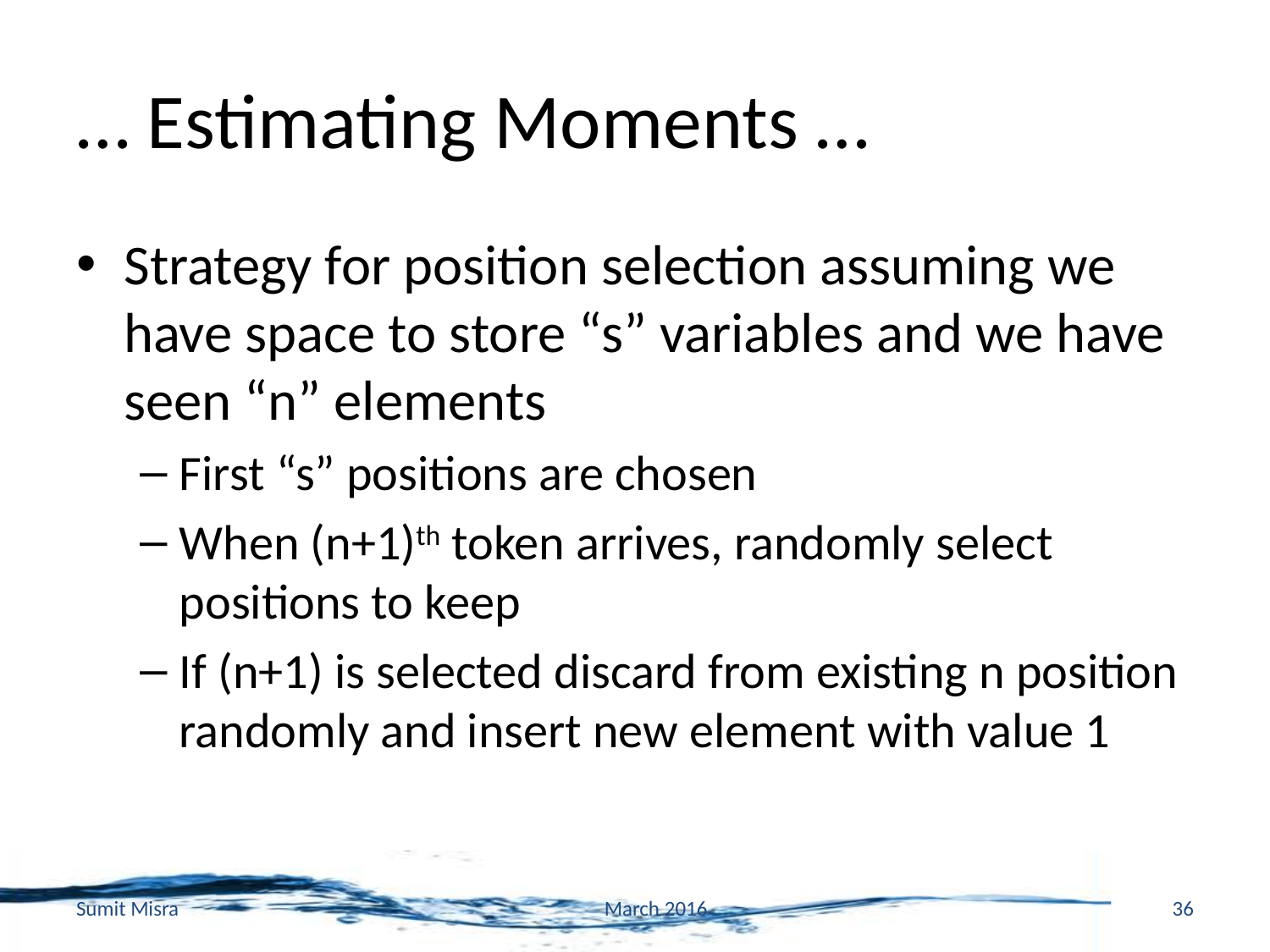

# … Estimating Moments …
Strategy for position selection assuming we have space to store “s” variables and we have seen “n” elements
First “s” positions are chosen
When (n+1)th token arrives, randomly select positions to keep
If (n+1) is selected discard from existing n position randomly and insert new element with value 1
Sumit Misra
March 2016
36